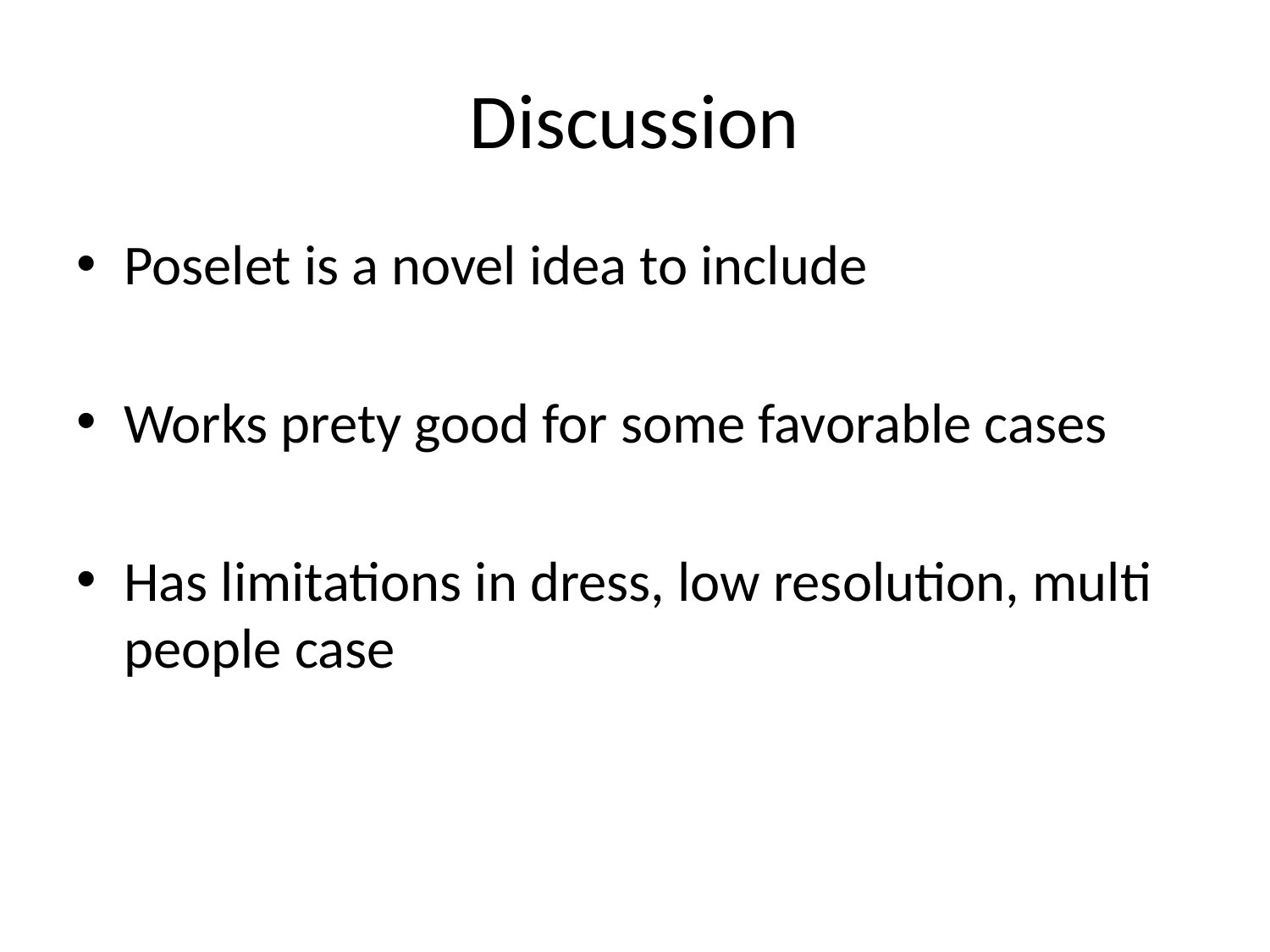

# Discussion
Poselet is a novel idea to include

Works prety good for some favorable cases

Has limitations in dress, low resolution, multi people case